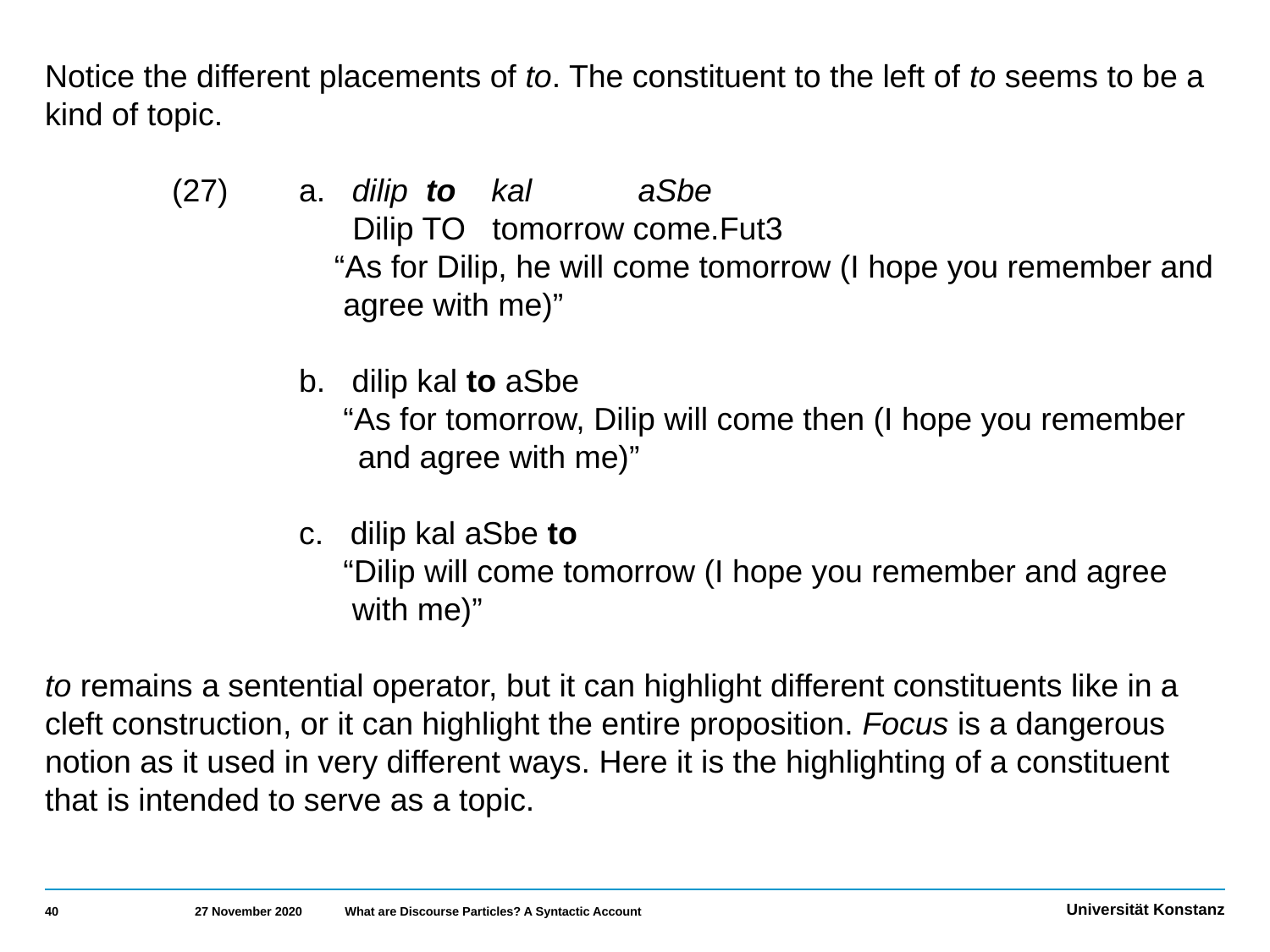

Notice the different placements of to. The constituent to the left of to seems to be a kind of topic.

	(27)	a.   dilip  to    kal            aSbe
		      Dilip TO   tomorrow come.Fut3
		    “As for Dilip, he will come tomorrow (I hope you remember and 		     agree with me)”

		b.   dilip kal to aSbe
		     “As for tomorrow, Dilip will come then (I hope you remember 	                     and agree with me)”

		c.   dilip kal aSbe to
		     “Dilip will come tomorrow (I hope you remember and agree 			      with me)”

to remains a sentential operator, but it can highlight different constituents like in a cleft construction, or it can highlight the entire proposition. Focus is a dangerous notion as it used in very different ways. Here it is the highlighting of a constituent that is intended to serve as a topic.

40
27 November 2020
What are Discourse Particles? A Syntactic Account